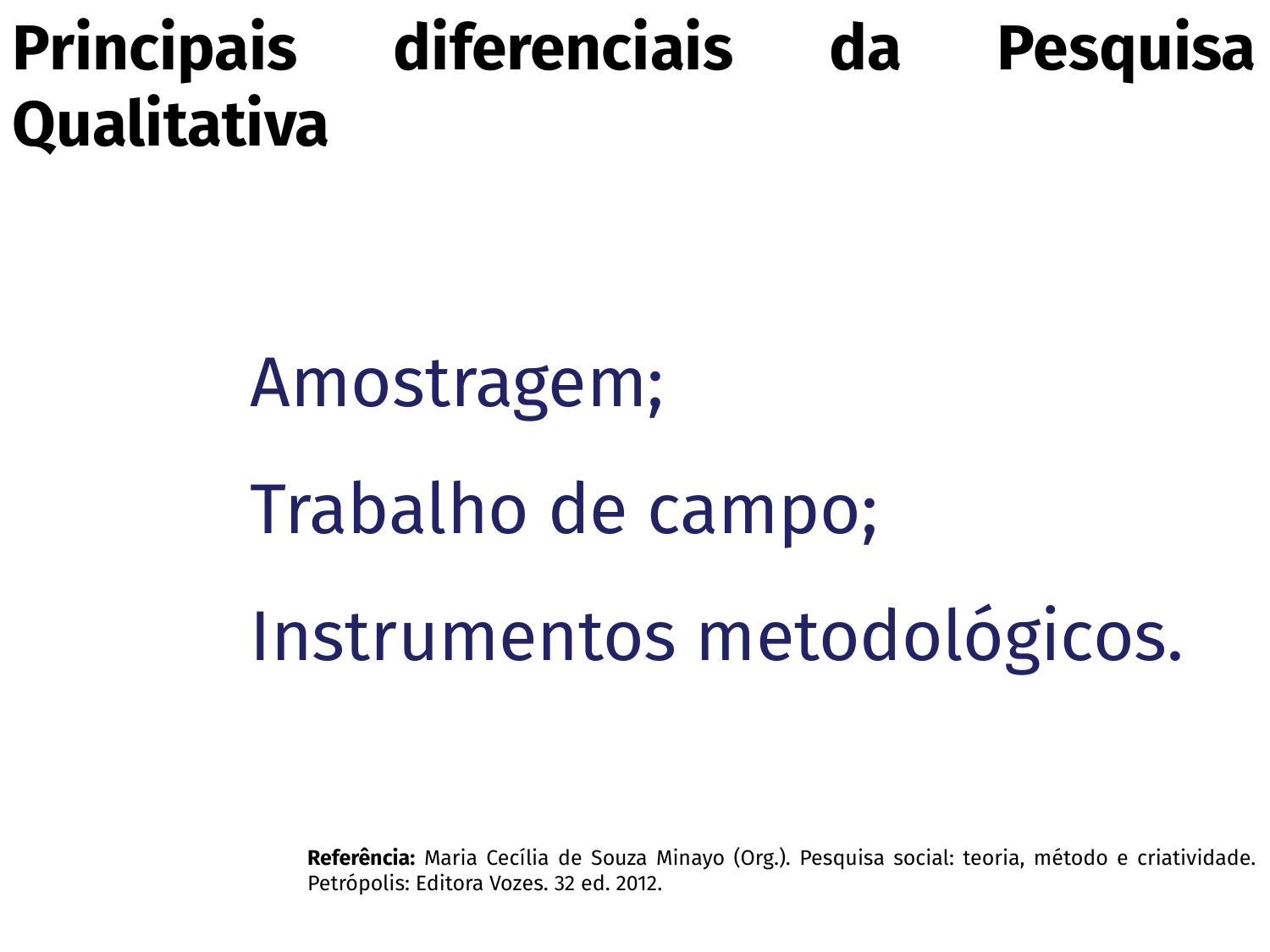

Principais diferenciais da Pesquisa Qualitativa
Amostragem;
Trabalho de campo;
Instrumentos metodológicos.
Referência: Maria Cecília de Souza Minayo (Org.). Pesquisa social: teoria, método e criatividade. Petrópolis: Editora Vozes. 32 ed. 2012.